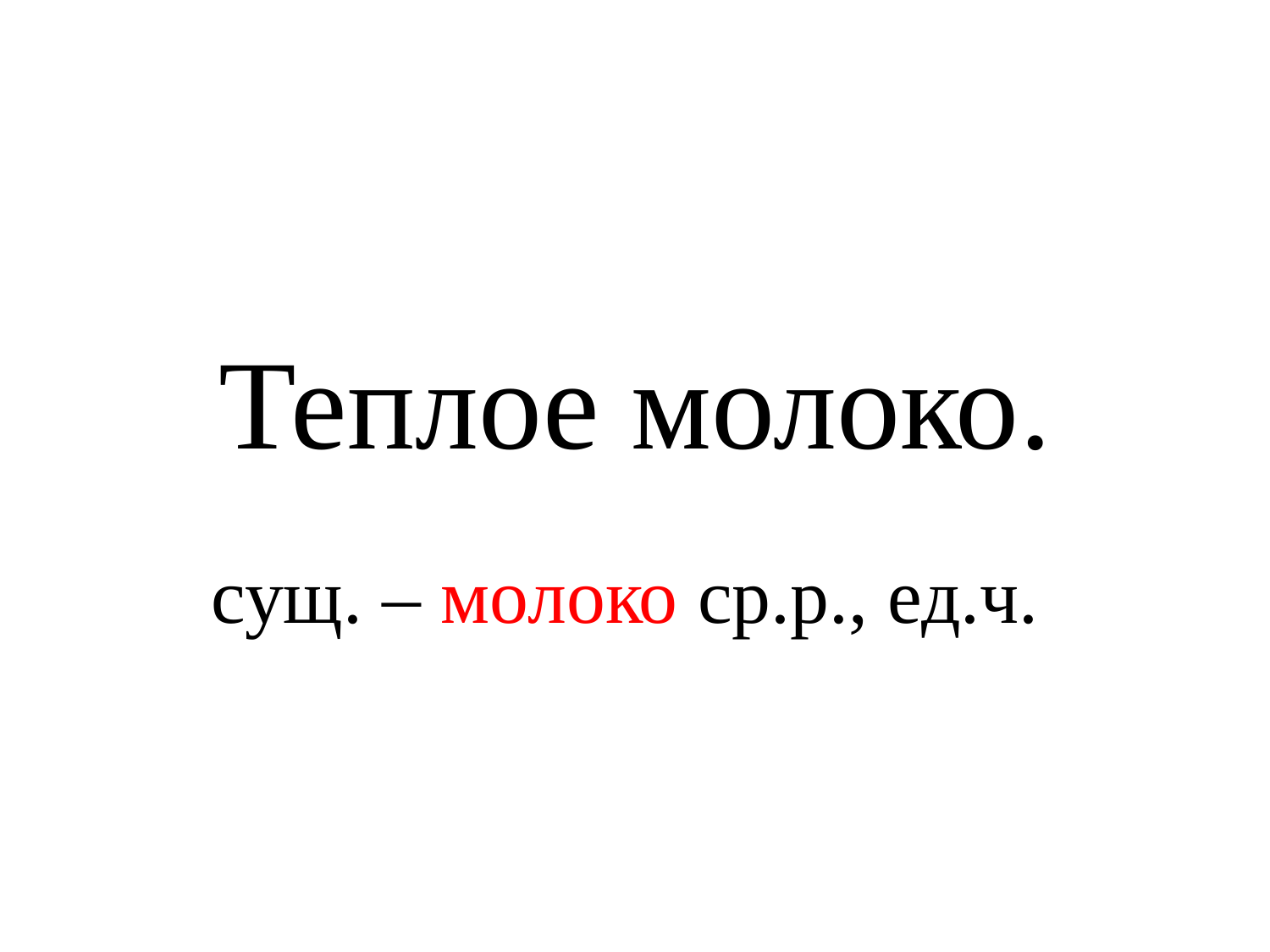

# Теплое молоко.
сущ. – молоко ср.р., ед.ч.